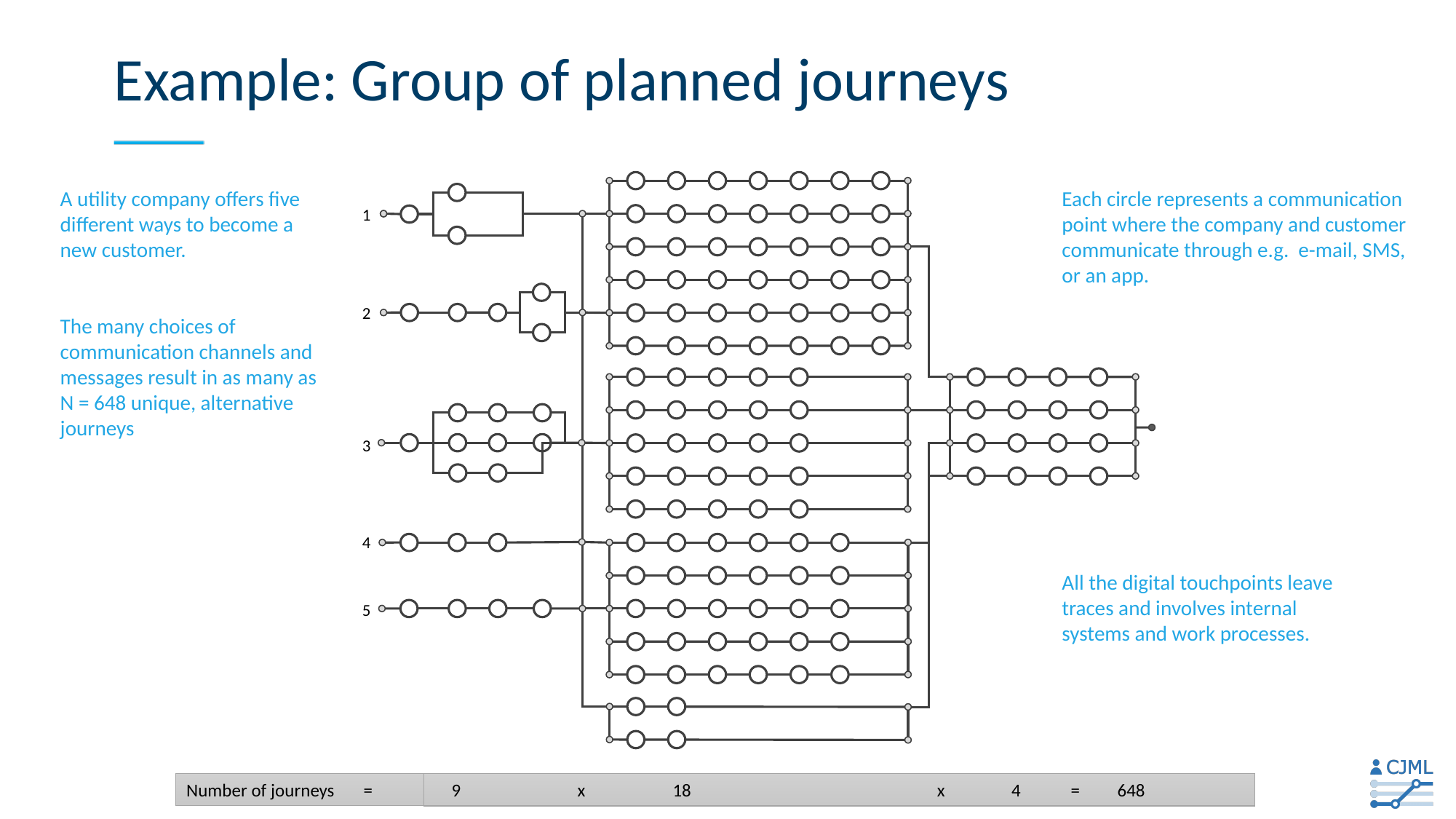

# Example: Group of planned journeys

A utility company offers five different ways to become a new customer.

The many choices of  communication channels and messages result in as many as N = 648 unique, alternative journeys
Each circle represents a communication point where the company and customer communicate through e.g.  e-mail, SMS, or an app.
1
2
3
4
All the digital touchpoints leave traces and involves internal systems and work processes.
5
Number of journeys       =
    9                            x                     18                                                           x                4            =         648